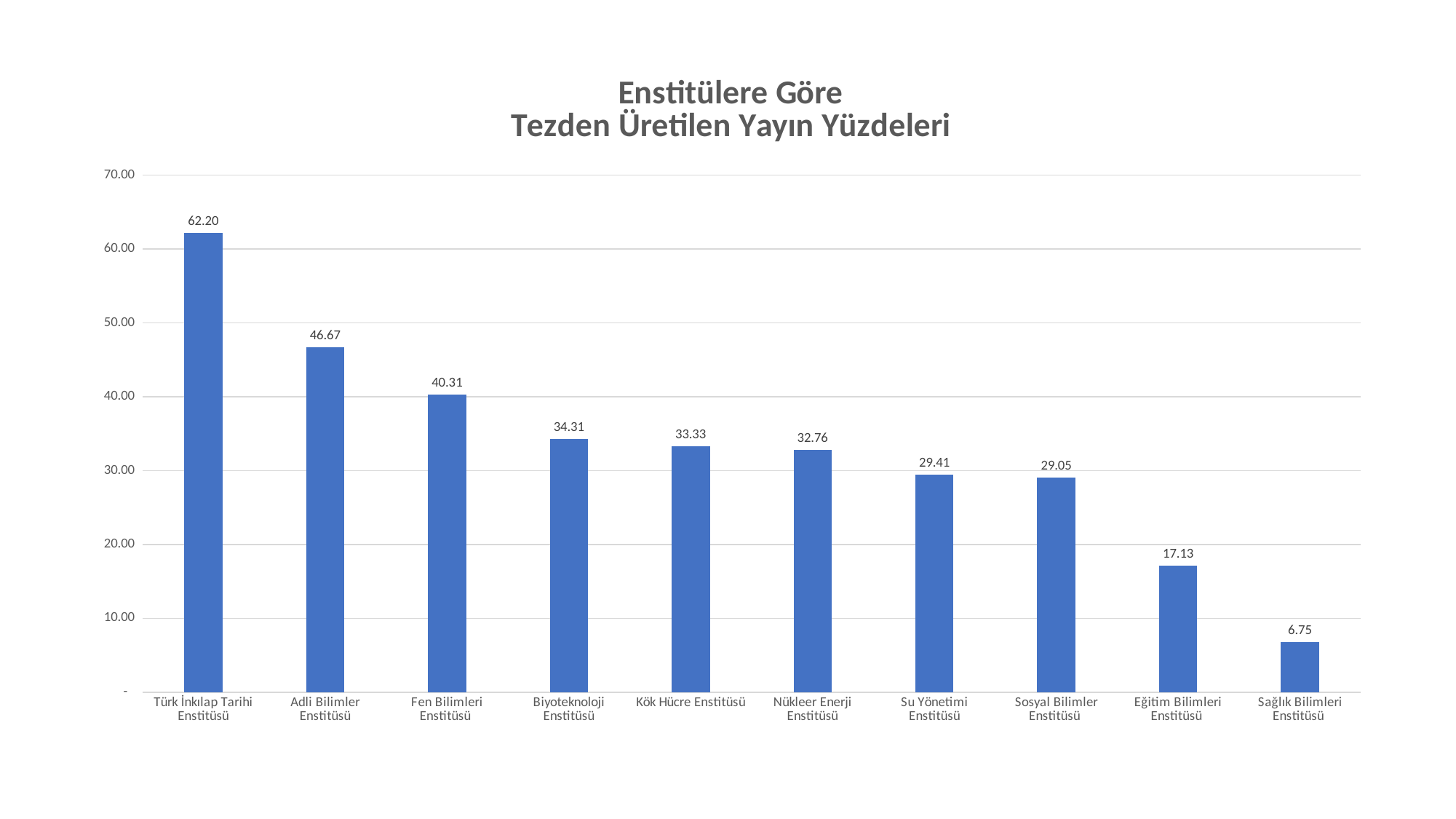

### Chart:  Enstitülere Göre
Tezden Üretilen Yayın Yüzdeleri

| Category |  Tezden Yayın Yapma Yüzdesi |
|---|---|
| Türk İnkılap Tarihi Enstitüsü | 62.19512195121951 |
| Adli Bilimler Enstitüsü | 46.666666666666664 |
| Fen Bilimleri Enstitüsü  | 40.314852840520196 |
| Biyoteknoloji Enstitüsü | 34.31372549019608 |
| Kök Hücre Enstitüsü | 33.33333333333333 |
| Nükleer Enerji Enstitüsü | 32.758620689655174 |
| Su Yönetimi Enstitüsü | 29.411764705882355 |
| Sosyal Bilimler Enstitüsü  | 29.051987767584098 |
| Eğitim Bilimleri Enstitüsü  | 17.12779973649539 |
| Sağlık Bilimleri Enstitüsü  | 6.751824817518248 |